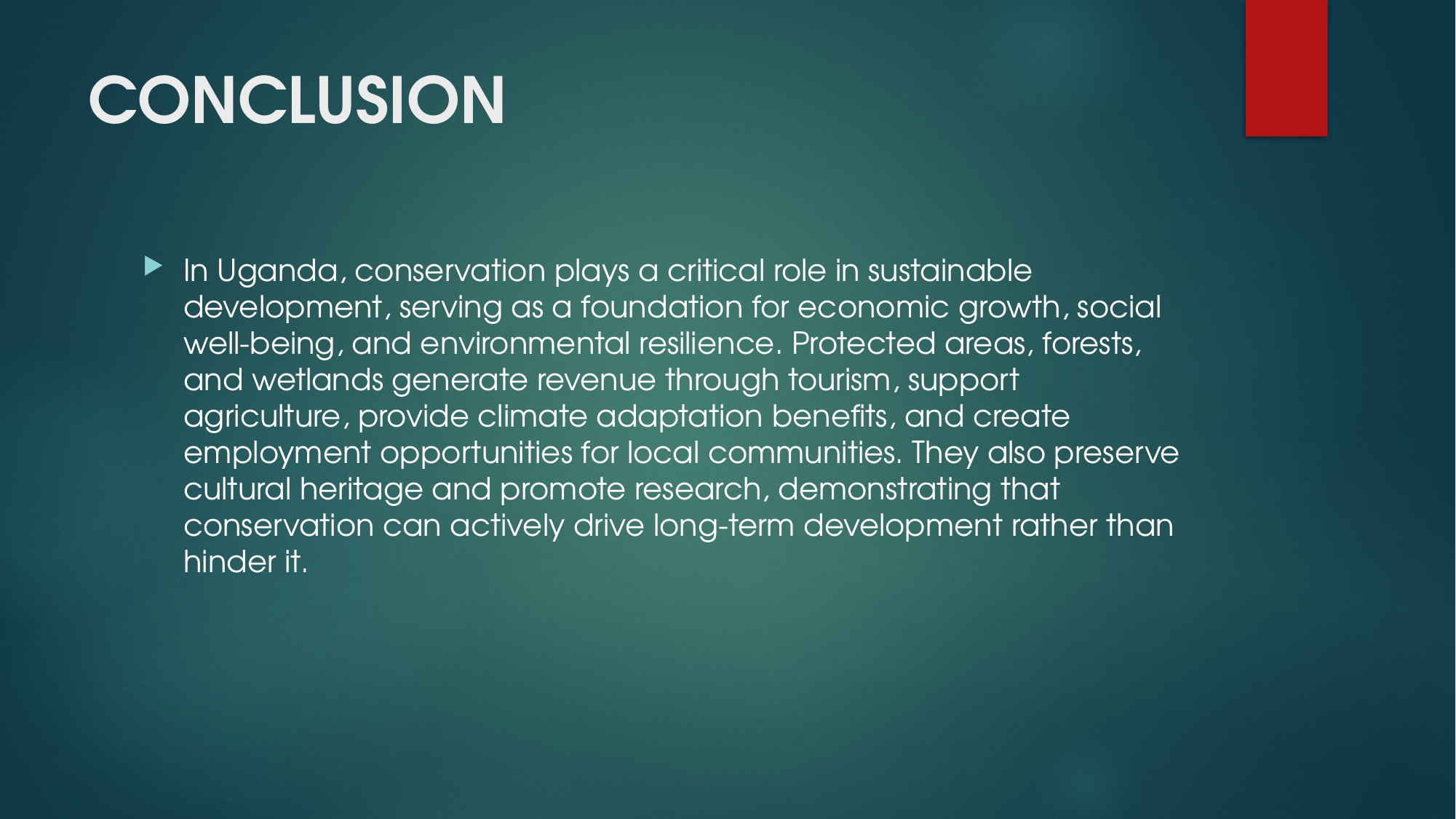

# CONCLUSION
In Uganda, conservation plays a critical role in sustainable development, serving as a foundation for economic growth, social well-being, and environmental resilience. Protected areas, forests, and wetlands generate revenue through tourism, support agriculture, provide climate adaptation benefits, and create employment opportunities for local communities. They also preserve cultural heritage and promote research, demonstrating that conservation can actively drive long-term development rather than hinder it.